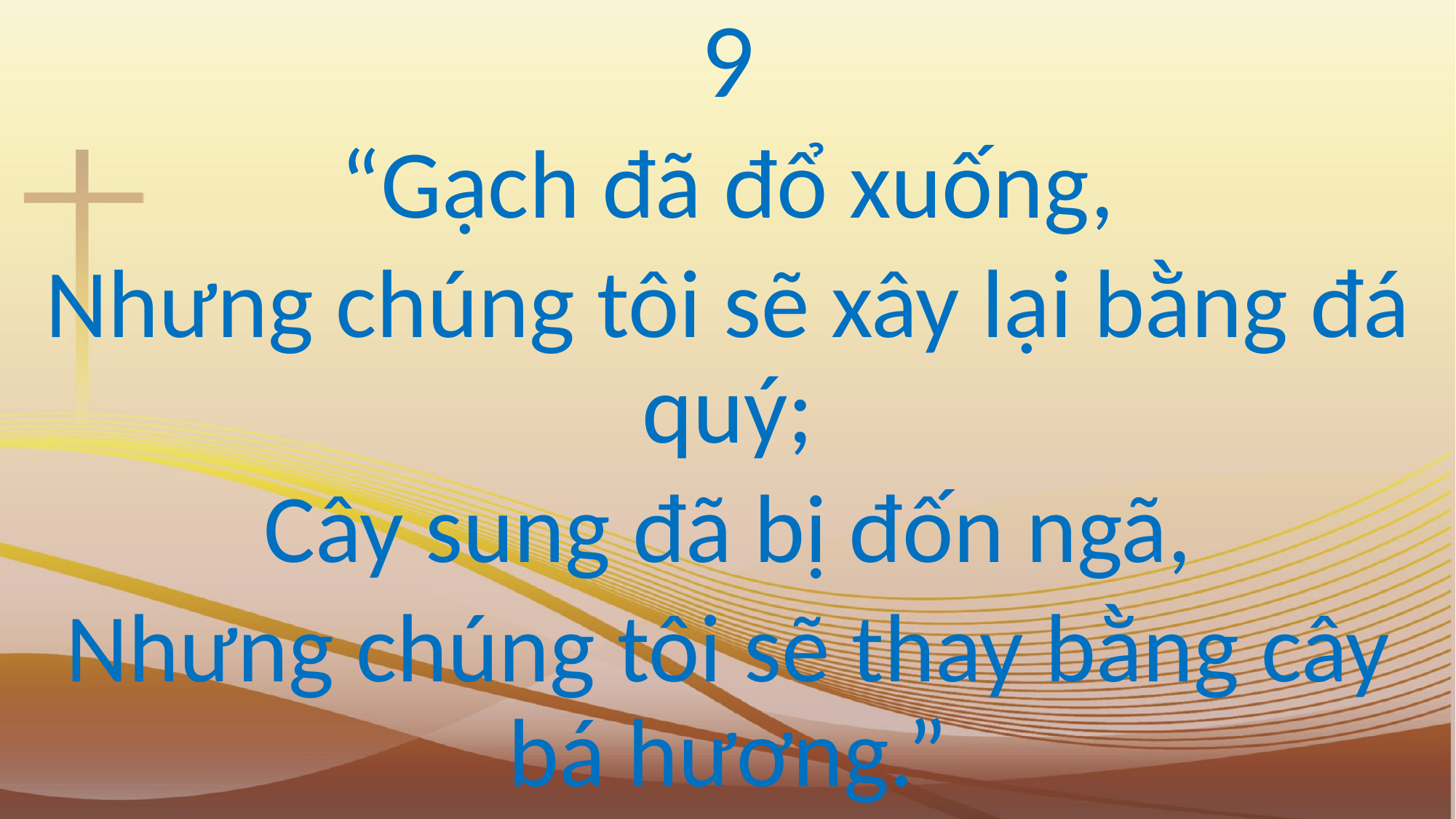

9
“Gạch đã đổ xuống,
Nhưng chúng tôi sẽ xây lại bằng đá quý;
Cây sung đã bị đốn ngã,
Nhưng chúng tôi sẽ thay bằng cây bá hương.”